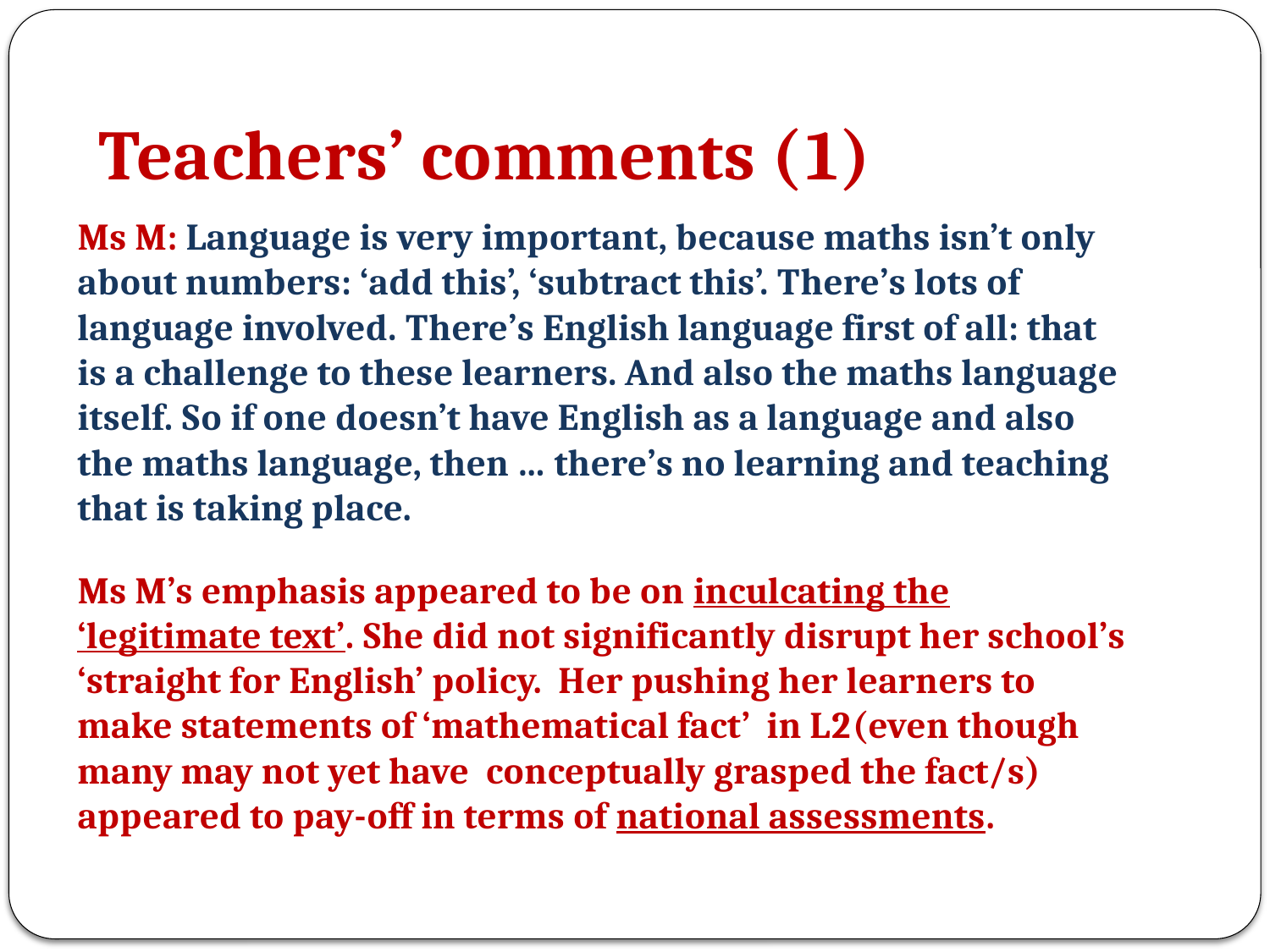

Teachers’ comments (1)
Ms M: Language is very important, because maths isn’t only about numbers: ‘add this’, ‘subtract this’. There’s lots of language involved. There’s English language first of all: that is a challenge to these learners. And also the maths language itself. So if one doesn’t have English as a language and also the maths language, then … there’s no learning and teaching that is taking place.

Ms M’s emphasis appeared to be on inculcating the ‘legitimate text’. She did not significantly disrupt her school’s ‘straight for English’ policy.  Her pushing her learners to make statements of ‘mathematical fact’  in L2(even though many may not yet have  conceptually grasped the fact/s) appeared to pay-off in terms of national assessments.